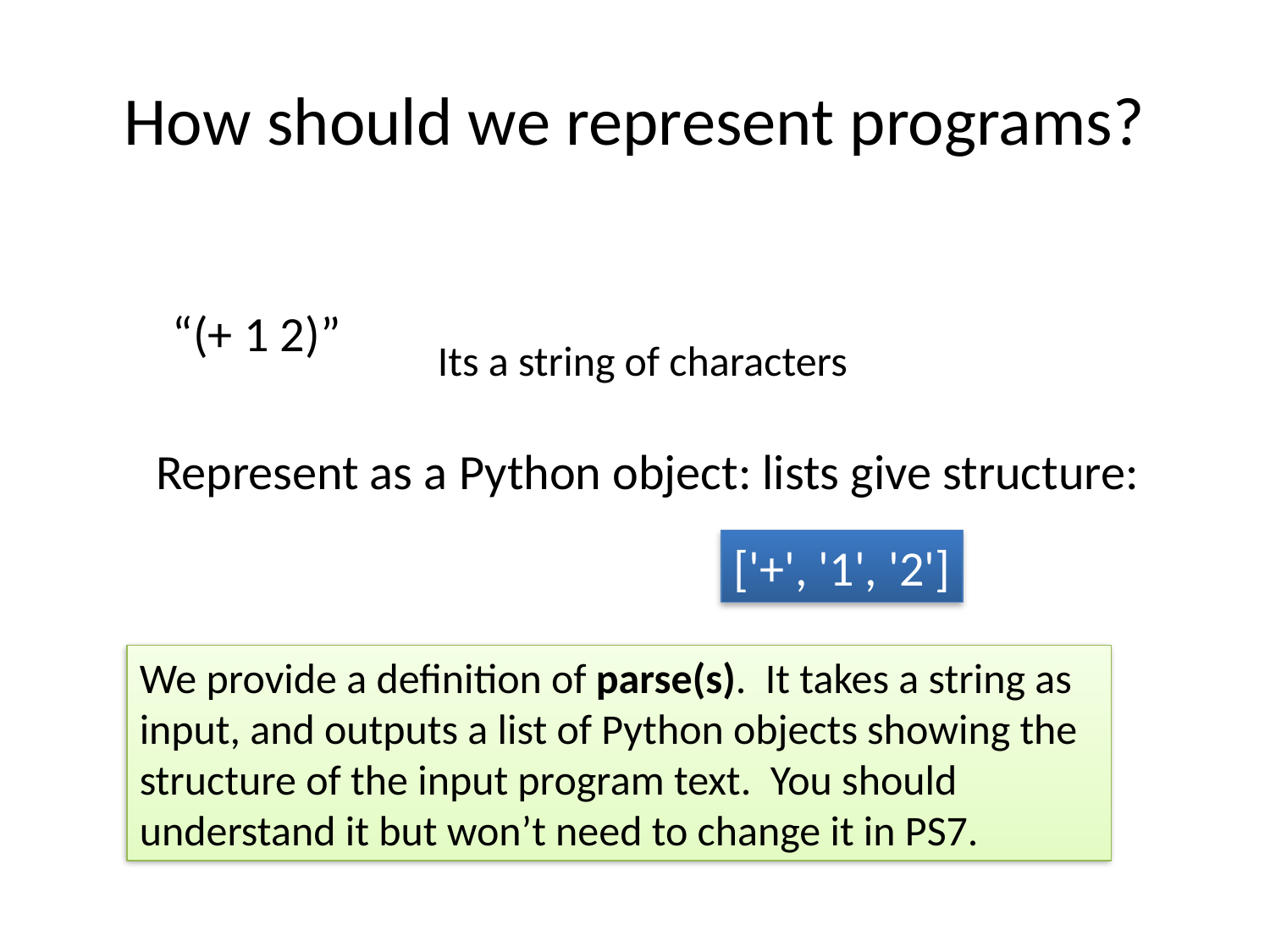

# How should we represent programs?
“(+ 1 2)”
Its a string of characters
Represent as a Python object: lists give structure:
['+', '1', '2']
We provide a definition of parse(s).  It takes a string as input, and outputs a list of Python objects showing the structure of the input program text.  You should understand it but won’t need to change it in PS7.